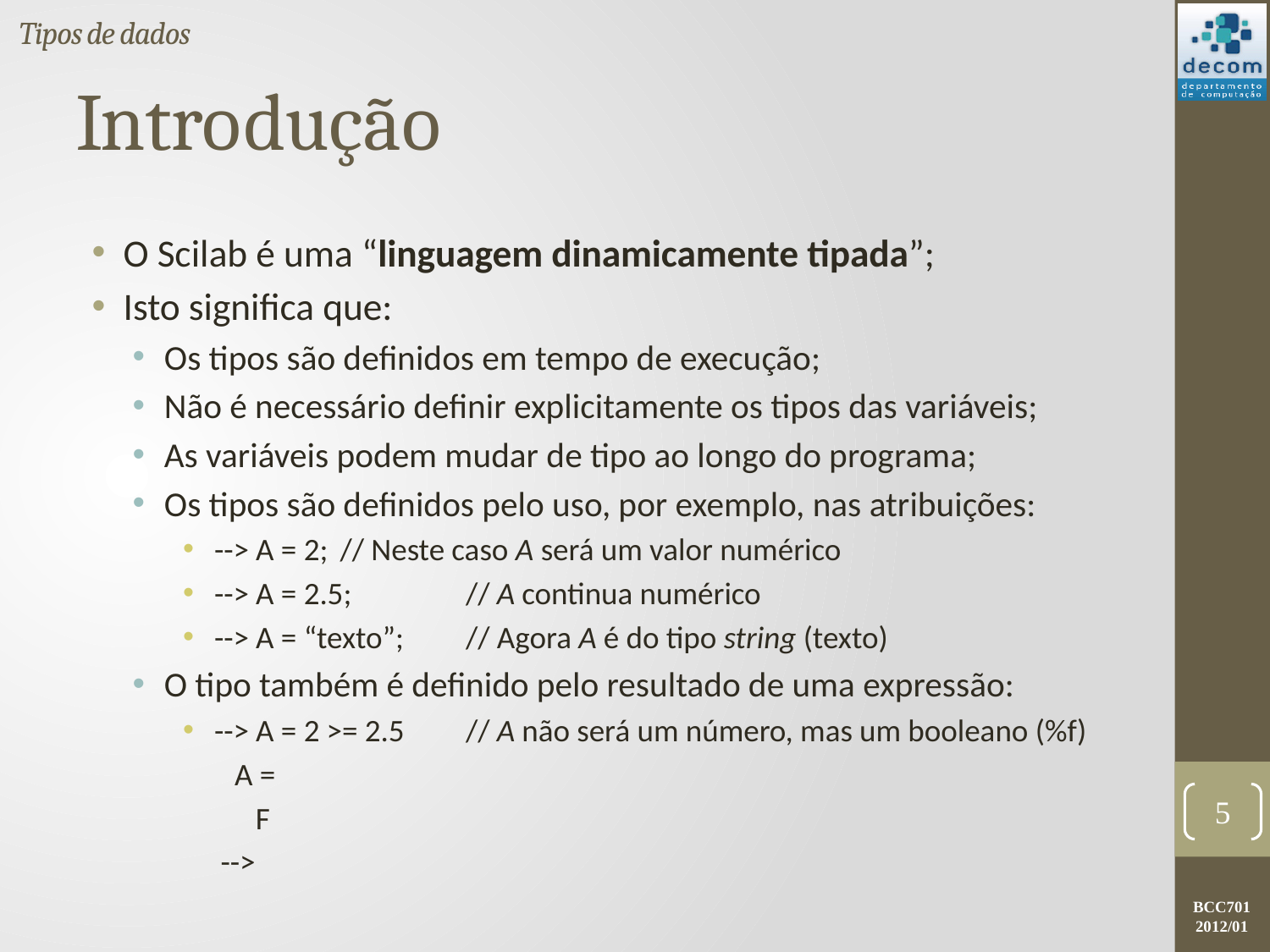

Tipos de dados
# Introdução
O Scilab é uma “linguagem dinamicamente tipada”;
Isto significa que:
Os tipos são definidos em tempo de execução;
Não é necessário definir explicitamente os tipos das variáveis;
As variáveis podem mudar de tipo ao longo do programa;
Os tipos são definidos pelo uso, por exemplo, nas atribuições:
--> A = 2;	// Neste caso A será um valor numérico
--> A = 2.5;	// A continua numérico
--> A = “texto”;	// Agora A é do tipo string (texto)
O tipo também é definido pelo resultado de uma expressão:
--> A = 2 >= 2.5	// A não será um número, mas um booleano (%f)
  A =
     F
-->
5